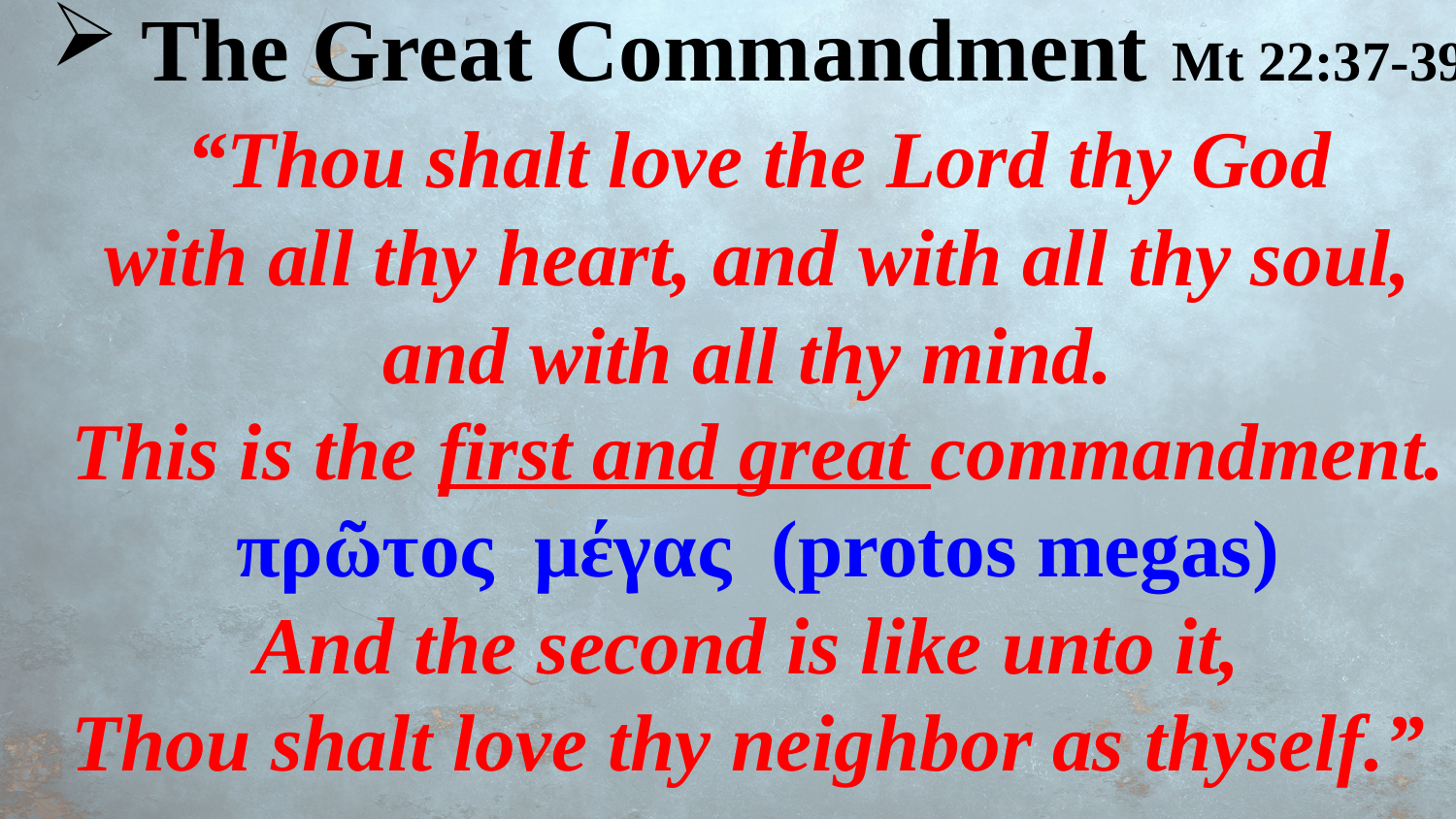

The Great Commandment Mt 22:37-39
 “Thou shalt love the Lord thy God
with all thy heart, and with all thy soul, and with all thy mind.
This is the first and great commandment.
πρῶτος  μέγας  (protos megas)
And the second is like unto it,
Thou shalt love thy neighbor as thyself.”